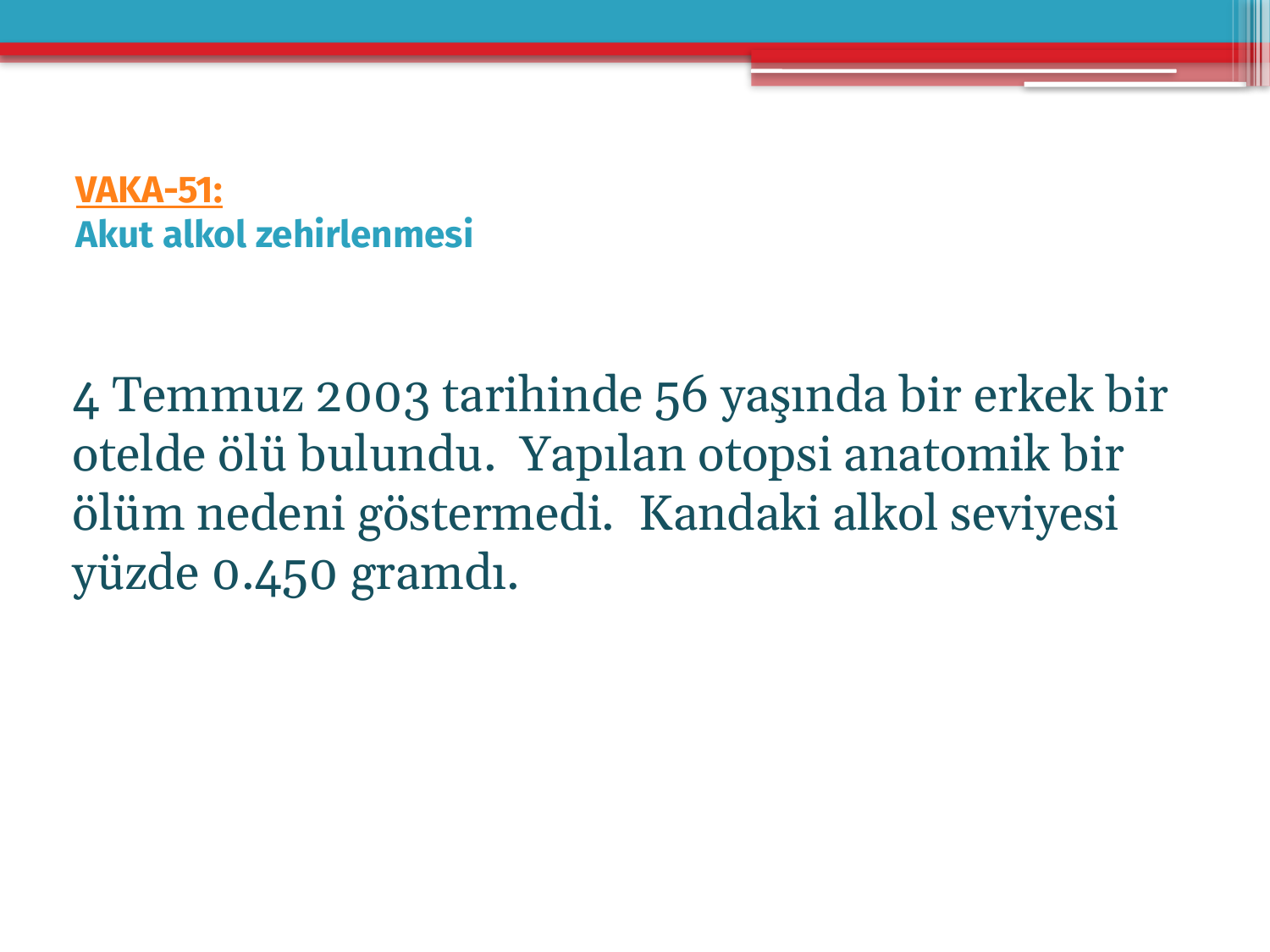

# VAKA-51: Akut alkol zehirlenmesi
4 Temmuz 2003 tarihinde 56 yaşında bir erkek bir otelde ölü bulundu.  Yapılan otopsi anatomik bir ölüm nedeni göstermedi.  Kandaki alkol seviyesi yüzde 0.450 gramdı.